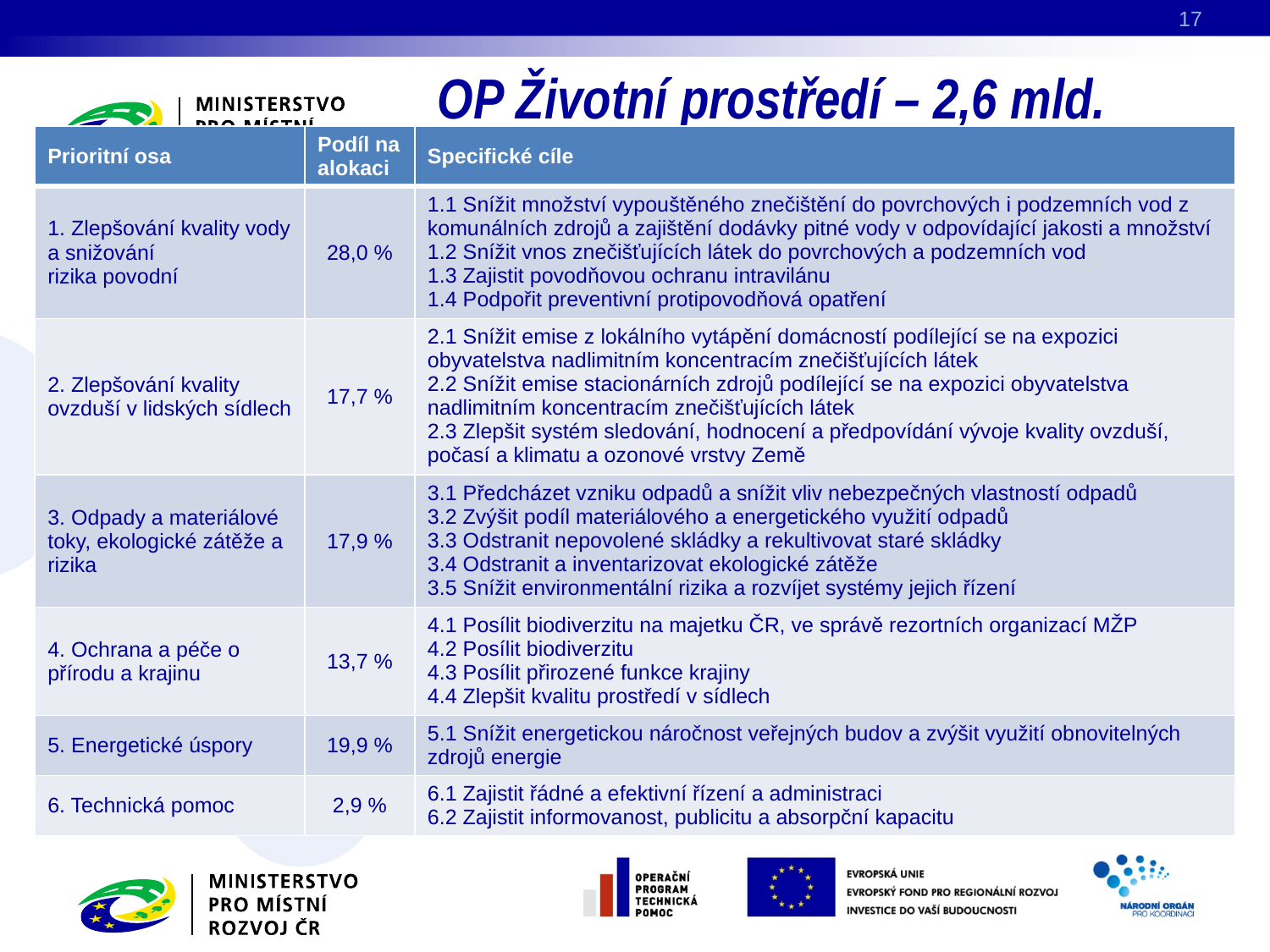

17
# OP Životní prostředí – 2,6 mld. EUR;
| Prioritní osa | Podíl na alokaci | Specifické cíle |
| --- | --- | --- |
| 1. Zlepšování kvality vody a snižování rizika povodní | 28,0 % | 1.1 Snížit množství vypouštěného znečištění do povrchových i podzemních vod z komunálních zdrojů a zajištění dodávky pitné vody v odpovídající jakosti a množství 1.2 Snížit vnos znečišťujících látek do povrchových a podzemních vod 1.3 Zajistit povodňovou ochranu intravilánu 1.4 Podpořit preventivní protipovodňová opatření |
| 2. Zlepšování kvality ovzduší v lidských sídlech | 17,7 % | 2.1 Snížit emise z lokálního vytápění domácností podílející se na expozici obyvatelstva nadlimitním koncentracím znečišťujících látek 2.2 Snížit emise stacionárních zdrojů podílející se na expozici obyvatelstva nadlimitním koncentracím znečišťujících látek 2.3 Zlepšit systém sledování, hodnocení a předpovídání vývoje kvality ovzduší, počasí a klimatu a ozonové vrstvy Země |
| 3. Odpady a materiálové toky, ekologické zátěže a rizika | 17,9 % | 3.1 Předcházet vzniku odpadů a snížit vliv nebezpečných vlastností odpadů 3.2 Zvýšit podíl materiálového a energetického využití odpadů 3.3 Odstranit nepovolené skládky a rekultivovat staré skládky 3.4 Odstranit a inventarizovat ekologické zátěže 3.5 Snížit environmentální rizika a rozvíjet systémy jejich řízení |
| 4. Ochrana a péče o přírodu a krajinu | 13,7 % | 4.1 Posílit biodiverzitu na majetku ČR, ve správě rezortních organizací MŽP 4.2 Posílit biodiverzitu 4.3 Posílit přirozené funkce krajiny 4.4 Zlepšit kvalitu prostředí v sídlech |
| 5. Energetické úspory | 19,9 % | 5.1 Snížit energetickou náročnost veřejných budov a zvýšit využití obnovitelných zdrojů energie |
| 6. Technická pomoc | 2,9 % | 6.1 Zajistit řádné a efektivní řízení a administraci 6.2 Zajistit informovanost, publicitu a absorpční kapacitu |